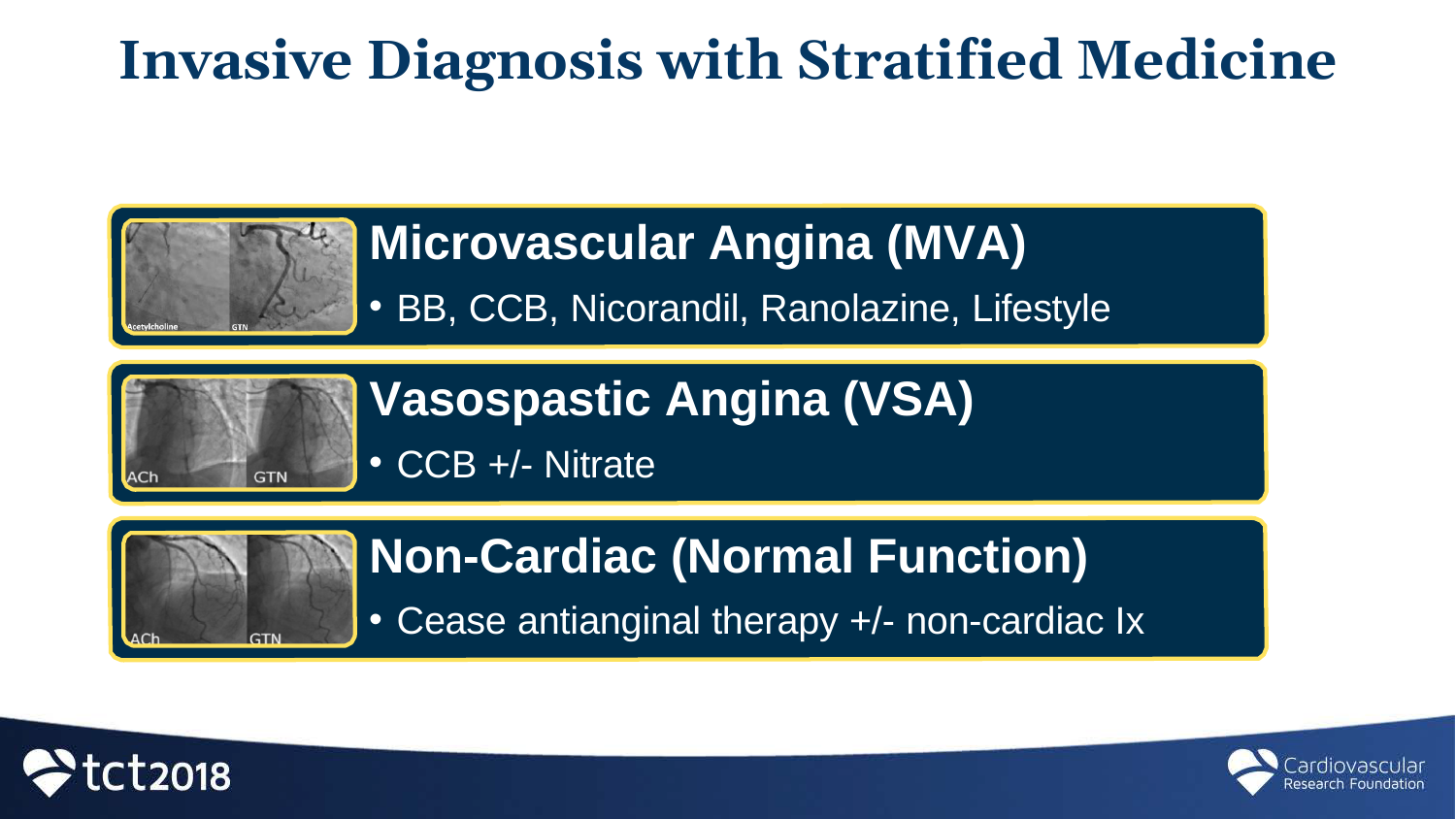

# Invasive Diagnosis with Stratified Medicine

Microvascular Angina (MVA)

BB, CCB, Nicorandil, Ranolazine, Lifestyle

Vasospastic Angina (VSA)

CCB +/- Nitrate

Non-Cardiac (Normal Function)

Cease antianginal therapy +/- non-cardiac Ix